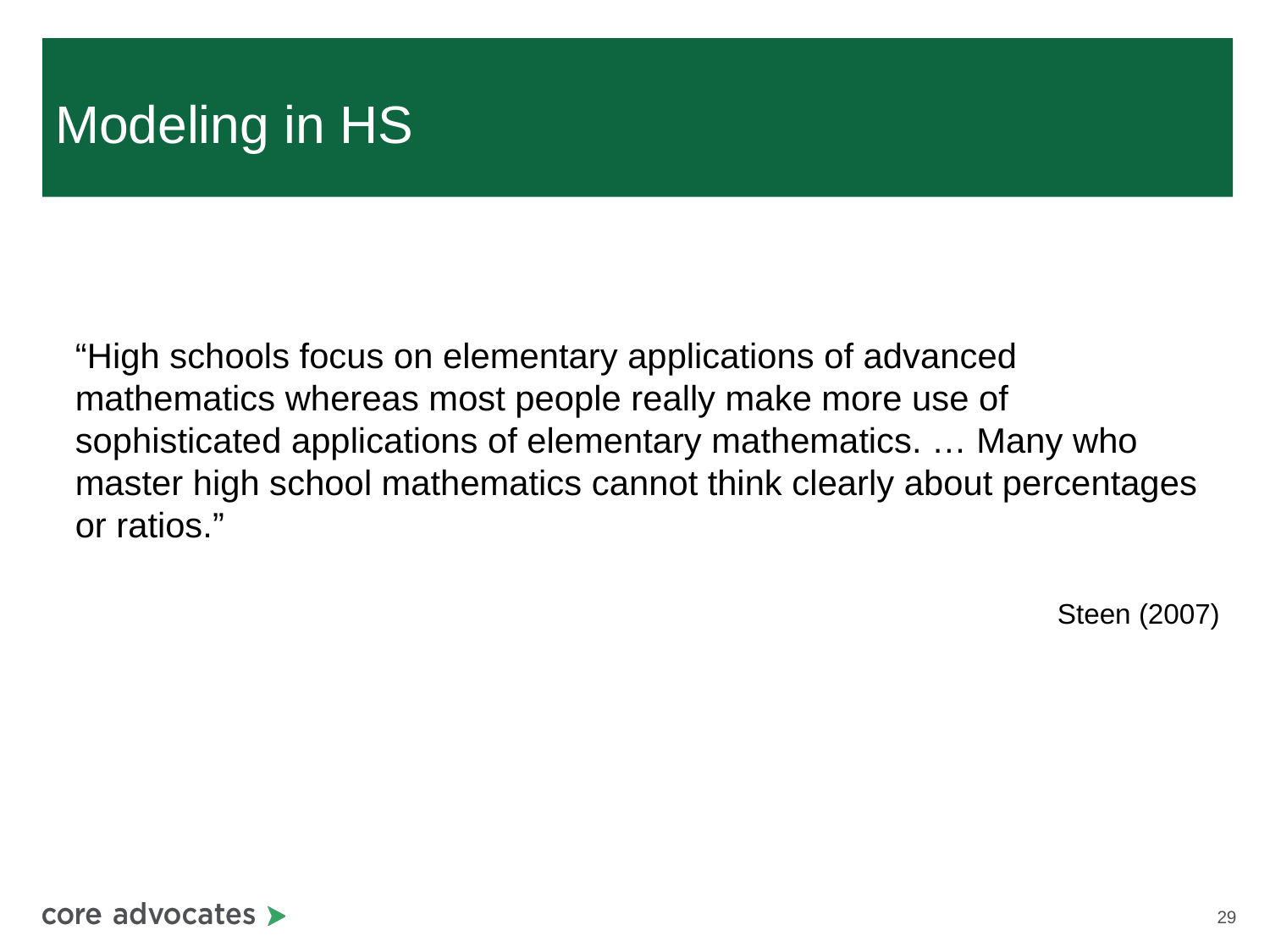

# Modeling in HS
“High schools focus on elementary applications of advanced mathematics whereas most people really make more use of sophisticated applications of elementary mathematics. … Many who master high school mathematics cannot think clearly about percentages or ratios.”

Steen (2007)